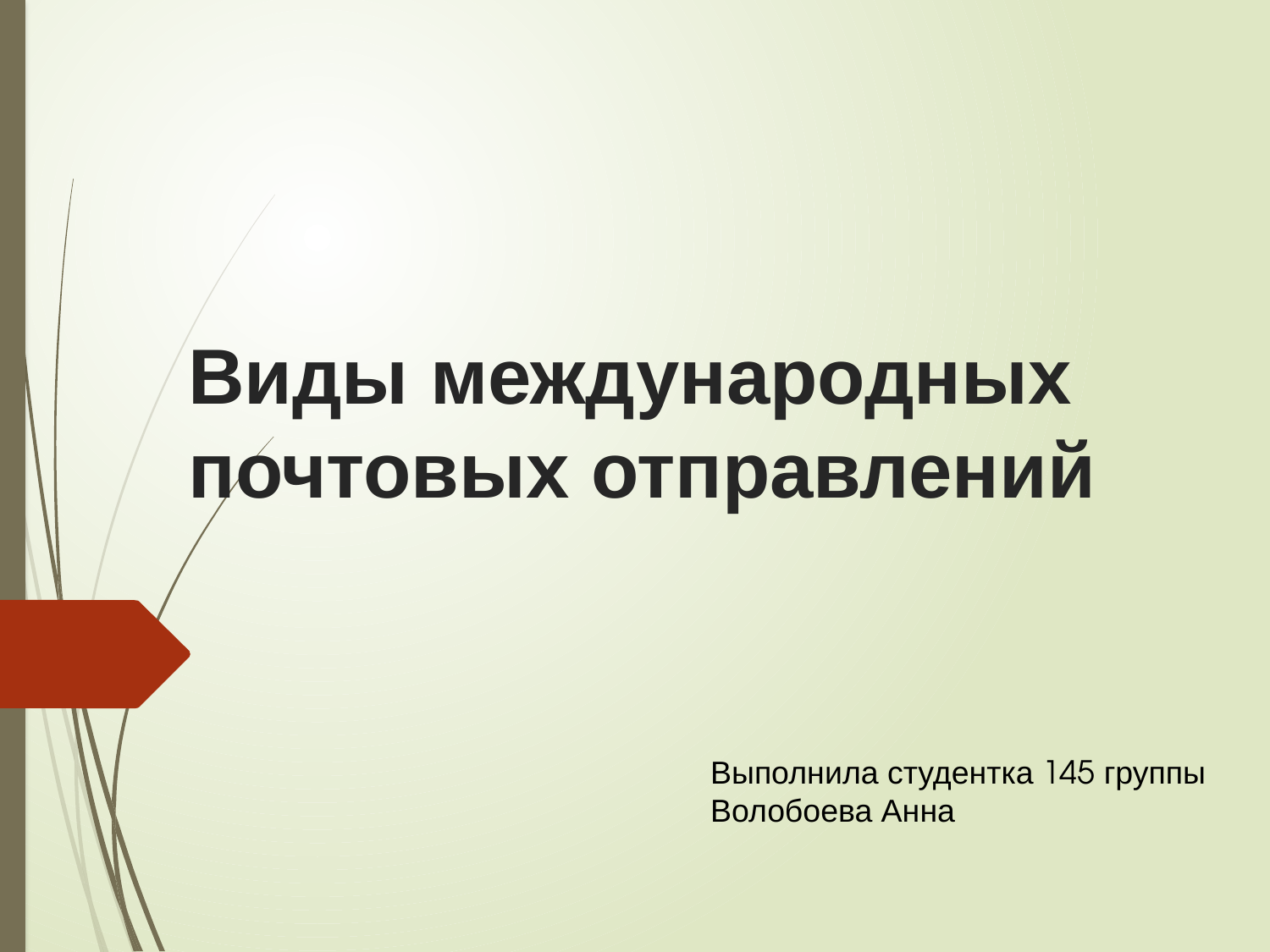

# Виды международных почтовых отправлений
Выполнила студентка 145 группы Волобоева Анна